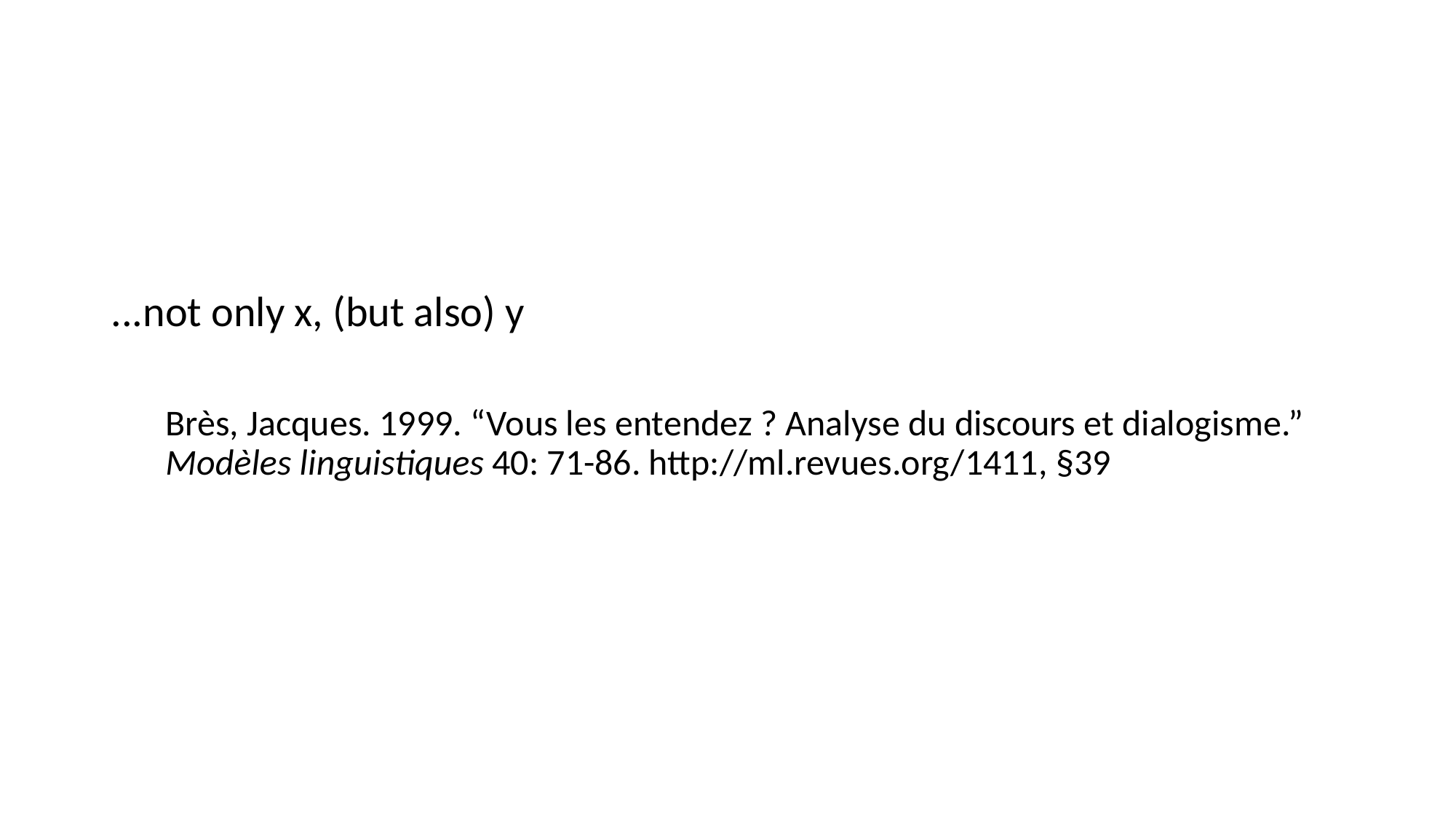

#

...not only x, (but also) y

Brès, Jacques. 1999. “Vous les entendez ? Analyse du discours et dialogisme.” Modèles linguistiques 40: 71-86. http://ml.revues.org/1411, §39